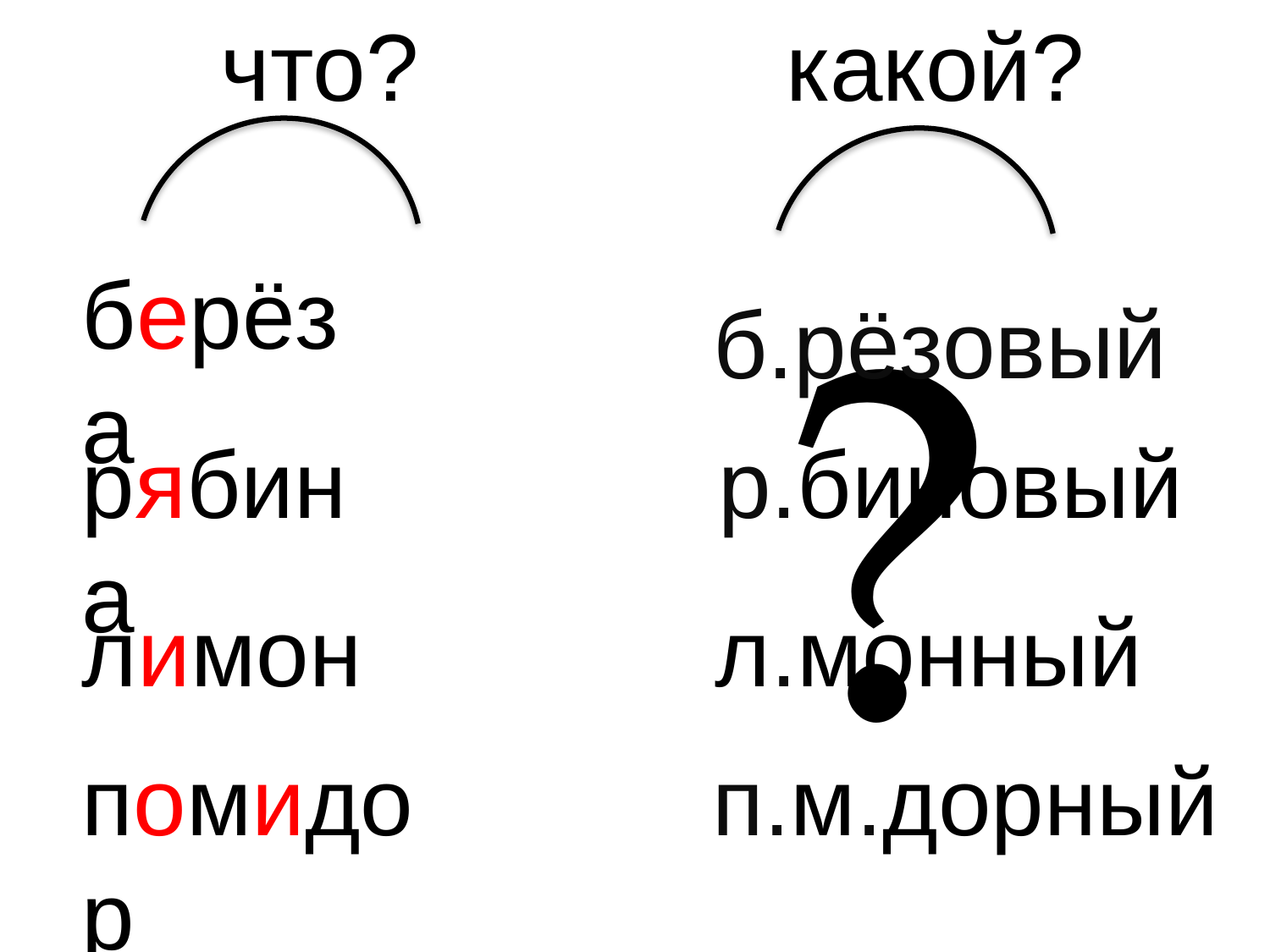

что?
какой?

?
берёза
б.рёзовый
рябина
р.биновый
лимон
л.монный
помидор
п.м.дорный